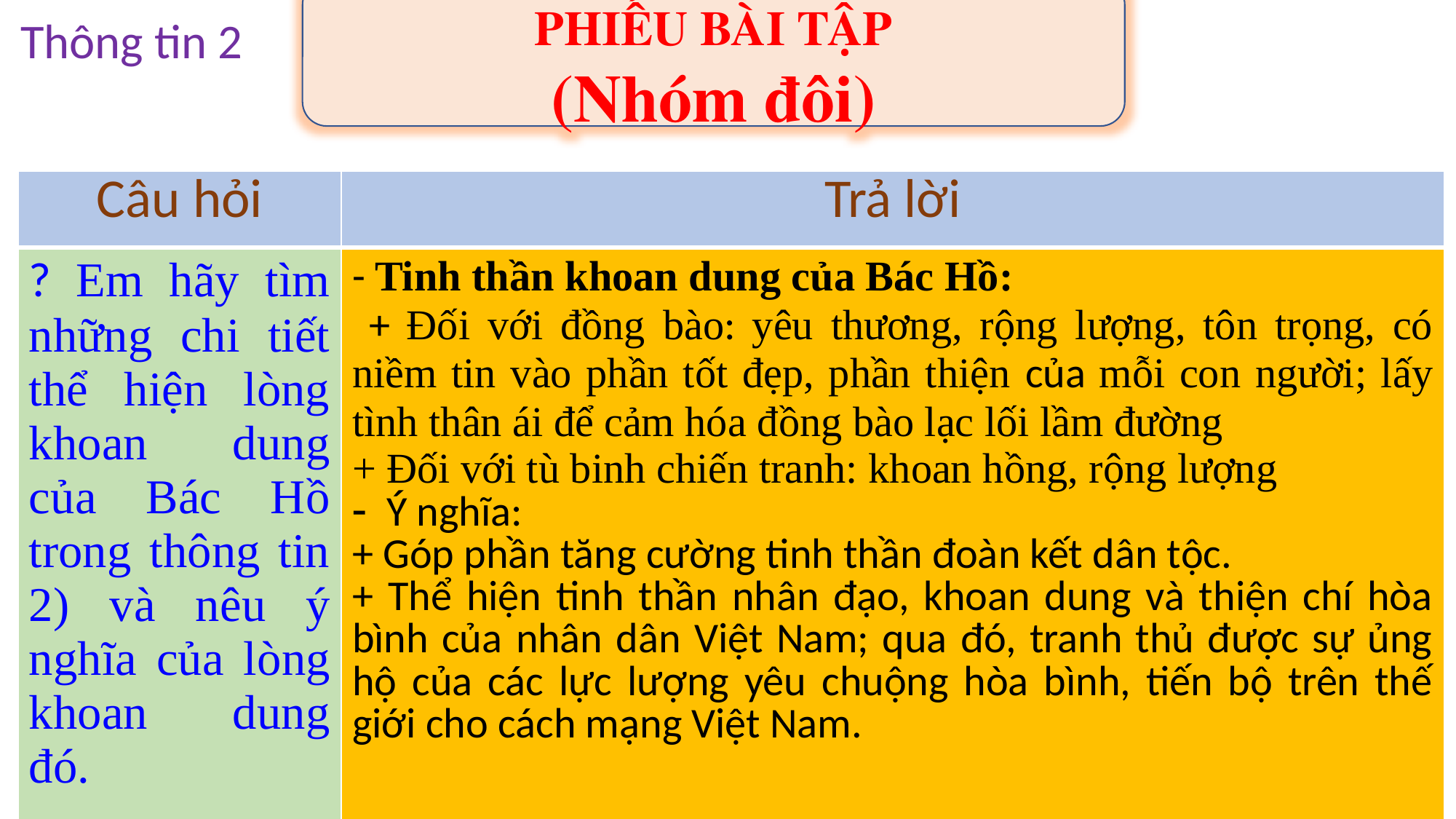

PHIẾU BÀI TẬP
(Nhóm đôi)

Thông tin 2
| Câu hỏi | Trả lời |
| --- | --- |
| ? Em hãy tìm những chi tiết thể hiện lòng khoan dung của Bác Hồ trong thông tin 2) và nêu ý nghĩa của lòng khoan dung đó. | - Tinh thần khoan dung của Bác Hồ: + Đối với đồng bào: yêu thương, rộng lượng, tôn trọng, có niềm tin vào phần tốt đẹp, phần thiện của mỗi con người; lấy tình thân ái để cảm hóa đồng bào lạc lối lầm đường + Đối với tù binh chiến tranh: khoan hồng, rộng lượng  Ý nghĩa: + Góp phần tăng cường tinh thần đoàn kết dân tộc. + Thể hiện tinh thần nhân đạo, khoan dung và thiện chí hòa bình của nhân dân Việt Nam; qua đó, tranh thủ được sự ủng hộ của các lực lượng yêu chuộng hòa bình, tiến bộ trên thế giới cho cách mạng Việt Nam. |